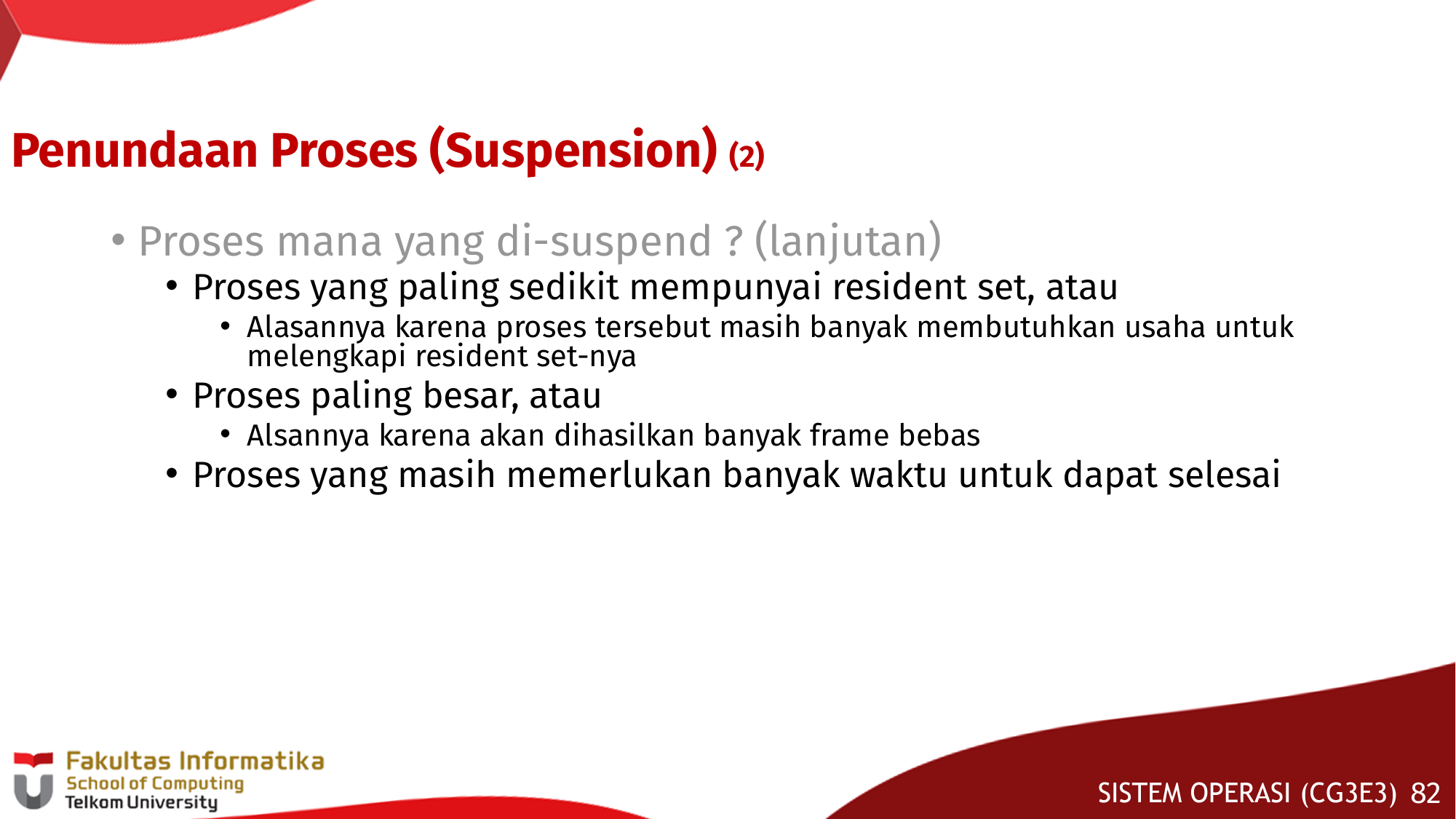

# Penundaan Proses (Suspension) (2)
Proses mana yang di-suspend ? (lanjutan)
Proses yang paling sedikit mempunyai resident set, atau
Alasannya karena proses tersebut masih banyak membutuhkan usaha untuk melengkapi resident set-nya
Proses paling besar, atau
Alsannya karena akan dihasilkan banyak frame bebas
Proses yang masih memerlukan banyak waktu untuk dapat selesai
82